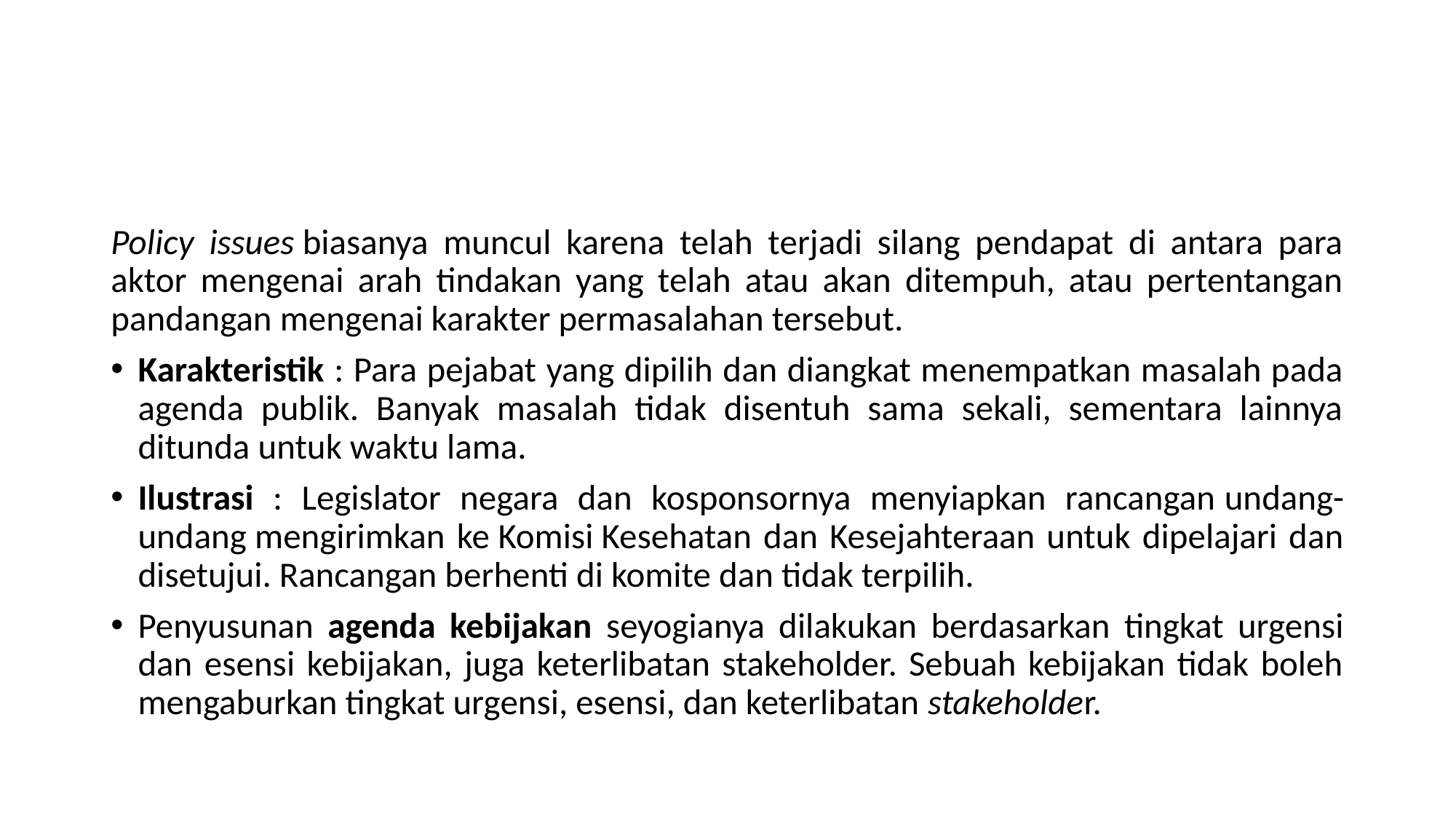

#
Policy issues biasanya muncul karena telah terjadi silang pendapat di antara para aktor mengenai arah tindakan yang telah atau akan ditempuh, atau pertentangan pandangan mengenai karakter permasalahan tersebut.
Karakteristik : Para pejabat yang dipilih dan diangkat menempatkan masalah pada agenda publik. Banyak masalah tidak disentuh sama sekali, sementara lainnya ditunda untuk waktu lama.
Ilustrasi : Legislator negara dan kosponsornya menyiapkan rancangan undang-undang mengirimkan ke Komisi Kesehatan dan Kesejahteraan untuk dipelajari dan disetujui. Rancangan berhenti di komite dan tidak terpilih.
Penyusunan agenda kebijakan seyogianya dilakukan berdasarkan tingkat urgensi dan esensi kebijakan, juga keterlibatan stakeholder. Sebuah kebijakan tidak boleh mengaburkan tingkat urgensi, esensi, dan keterlibatan stakeholder.